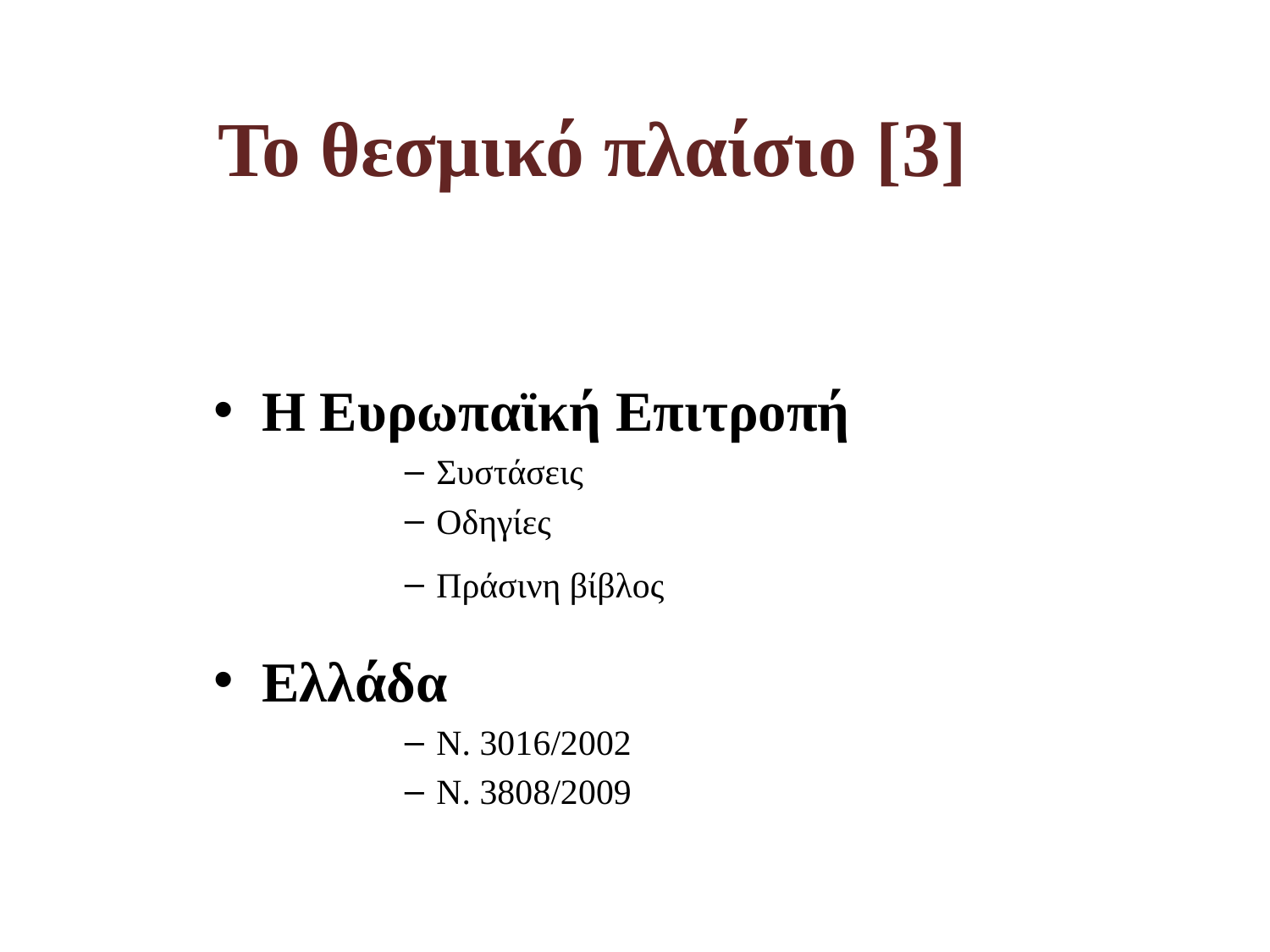

Το θεσμικό πλαίσιο [3]
Η Ευρωπαϊκή Επιτροπή
Συστάσεις
Οδηγίες
Πράσινη βίβλος
Ελλάδα
Ν. 3016/2002
Ν. 3808/2009